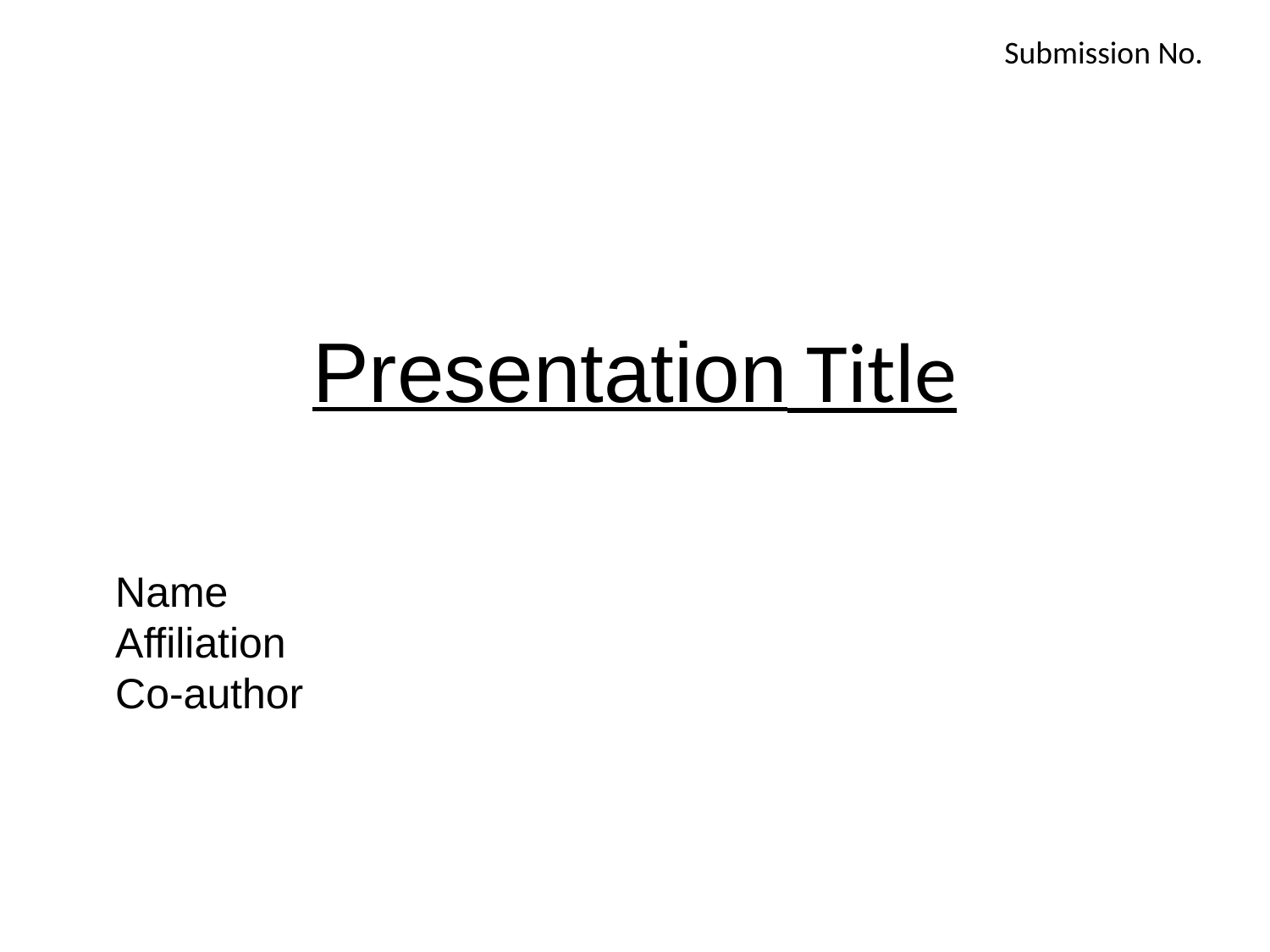

Submission No.
Presentation Title
Name
Affiliation
Co-author